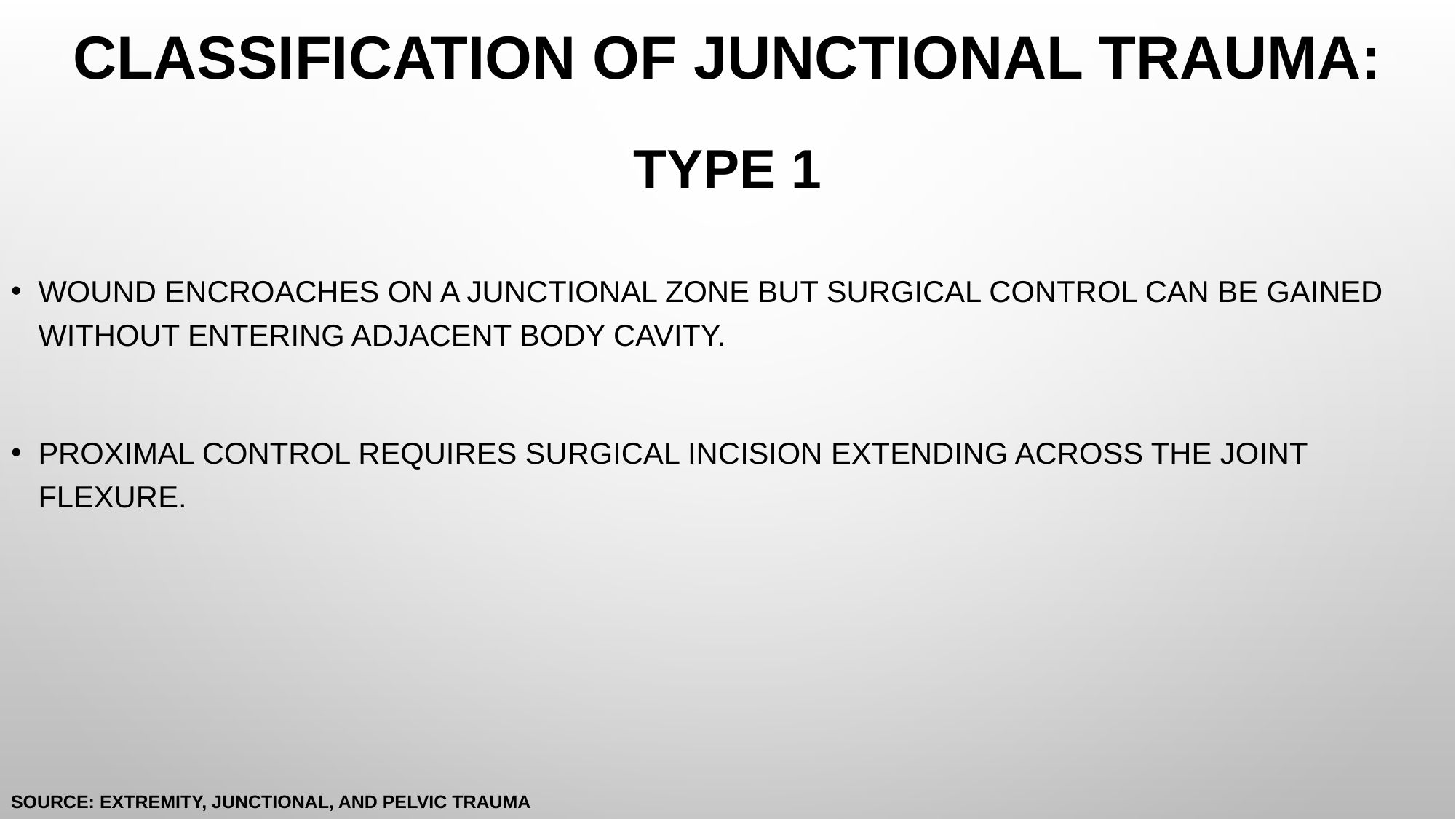

# CLASSIFICATION OF JUNCTIONAL TRAUMA:
TYPE 1

Wound encroaches on a junctional zone but surgical control can be gained without entering adjacent body cavity.

Proximal control requires surgical incision extending across the joint flexure.

Source: EXTREMITY, JUNCTIONAL, AND PELVIC TRAUMA
RICHARD REED, FRCA*; PAUL MOOR, BMedSci (Hons), FRCA†; and VICTORIA PRIBUL, FRCA